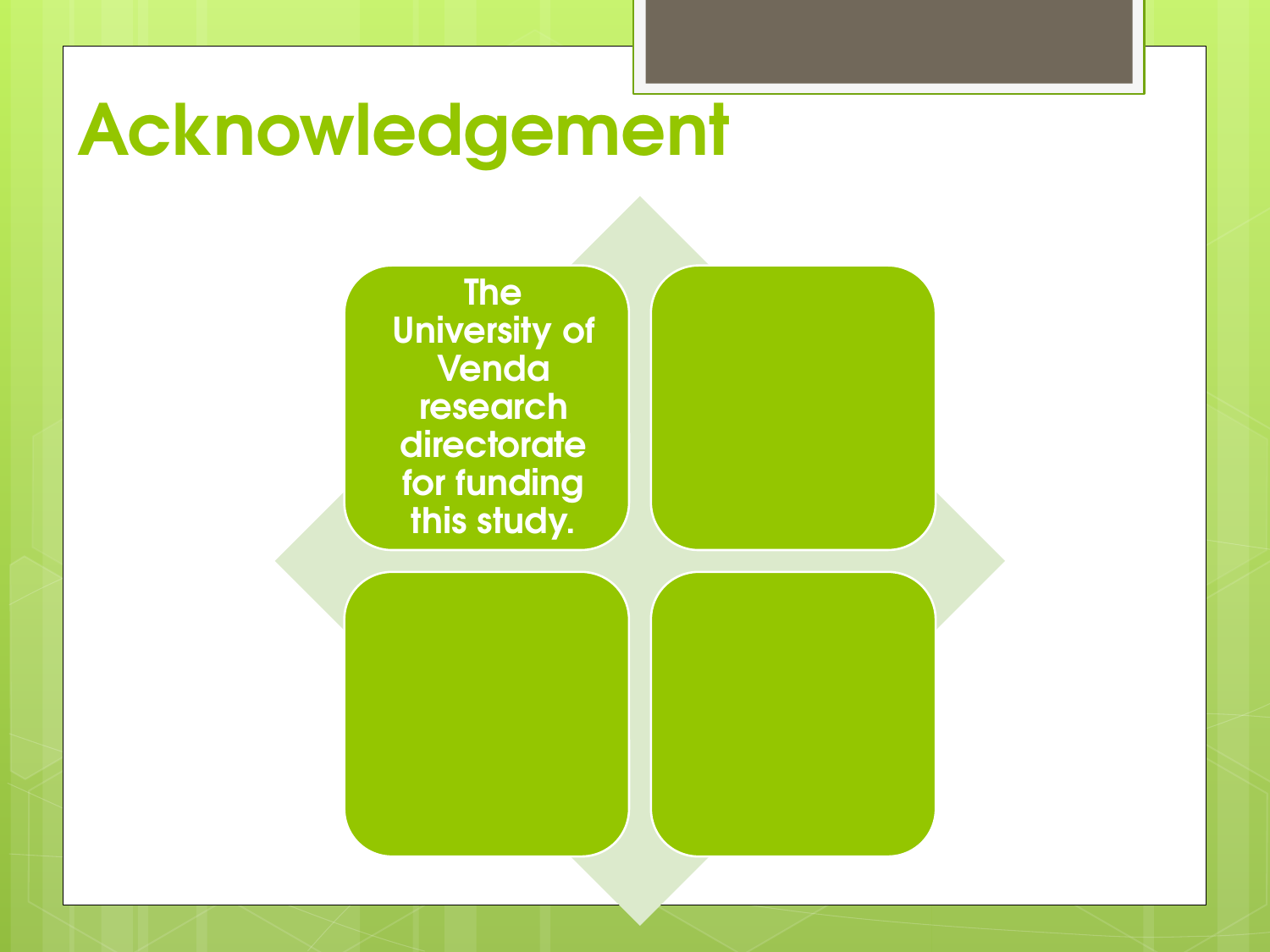

# Acknowledgement
The University of Venda research directorate for funding this study.